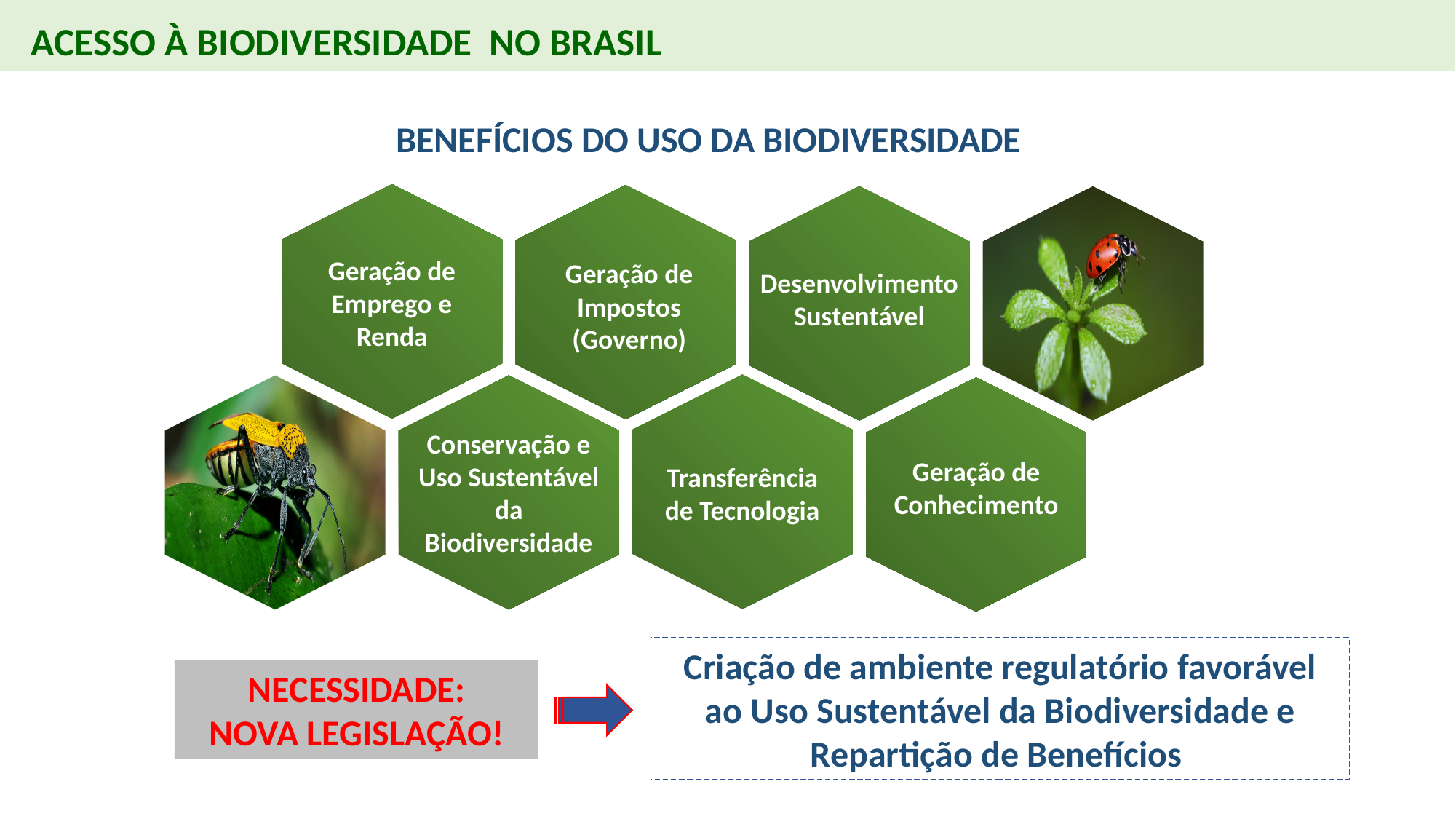

# ACESSO À BIODIVERSIDADE  NO BRASIL
BENEFÍCIOS DO USO DA BIODIVERSIDADE

Geração de Emprego e Renda

Geração de Impostos (Governo)

Desenvolvimento Sustentável

Transferência de Tecnologia

Conservação e Uso Sustentável da Biodiversidade

Geração de Conhecimento

Criação de ambiente regulatório favorável ao Uso Sustentável da Biodiversidade e Repartição de Benefícios
NECESSIDADE:
NOVA LEGISLAÇÃO!